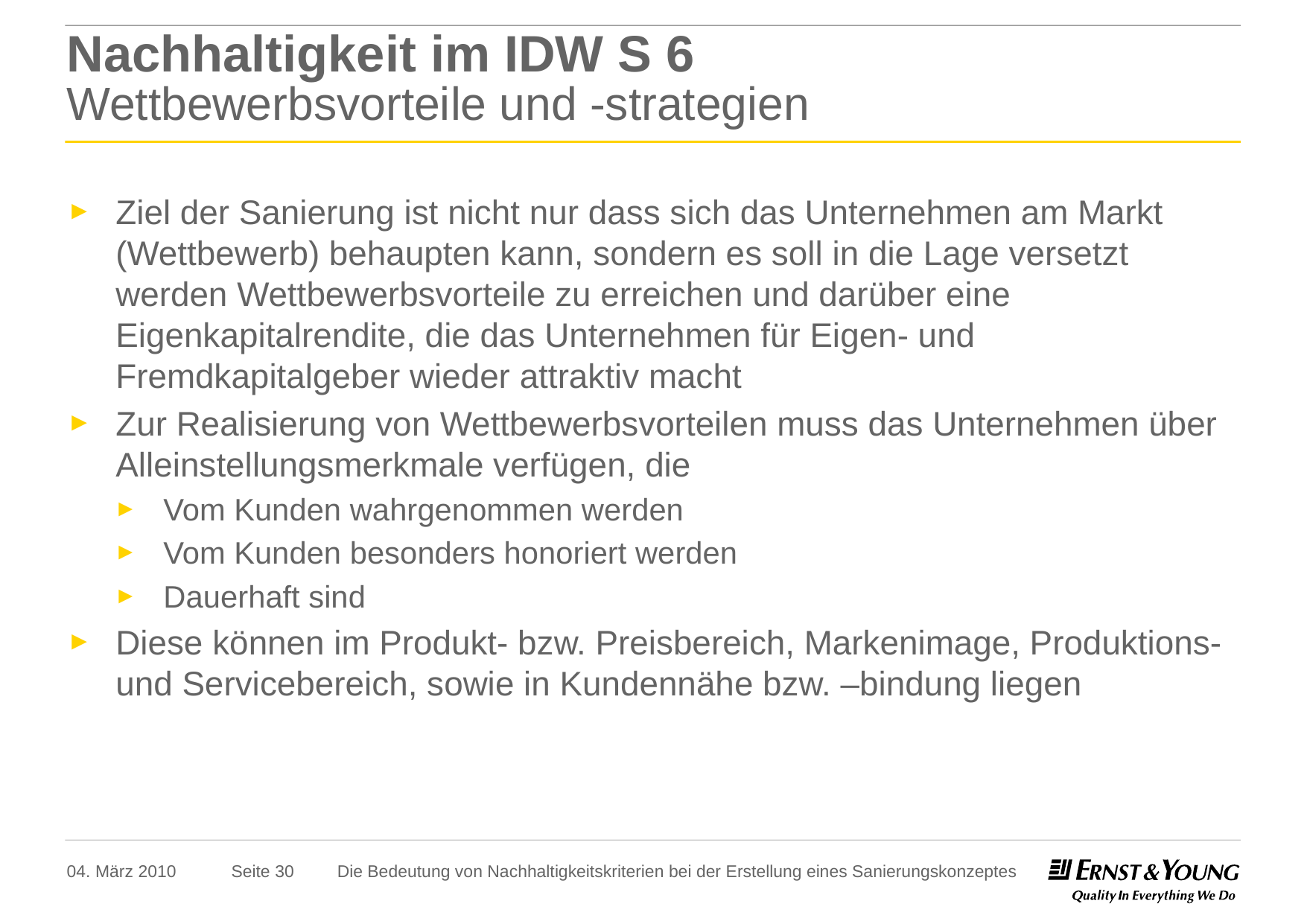

# Nachhaltigkeit im IDW S 6 Wettbewerbsvorteile und -strategien
Ziel der Sanierung ist nicht nur dass sich das Unternehmen am Markt (Wettbewerb) behaupten kann, sondern es soll in die Lage versetzt werden Wettbewerbsvorteile zu erreichen und darüber eine Eigenkapitalrendite, die das Unternehmen für Eigen- und Fremdkapitalgeber wieder attraktiv macht
Zur Realisierung von Wettbewerbsvorteilen muss das Unternehmen über Alleinstellungsmerkmale verfügen, die
Vom Kunden wahrgenommen werden
Vom Kunden besonders honoriert werden
Dauerhaft sind
Diese können im Produkt- bzw. Preisbereich, Markenimage, Produktions- und Servicebereich, sowie in Kundennähe bzw. –bindung liegen
04. März 2010
Die Bedeutung von Nachhaltigkeitskriterien bei der Erstellung eines Sanierungskonzeptes